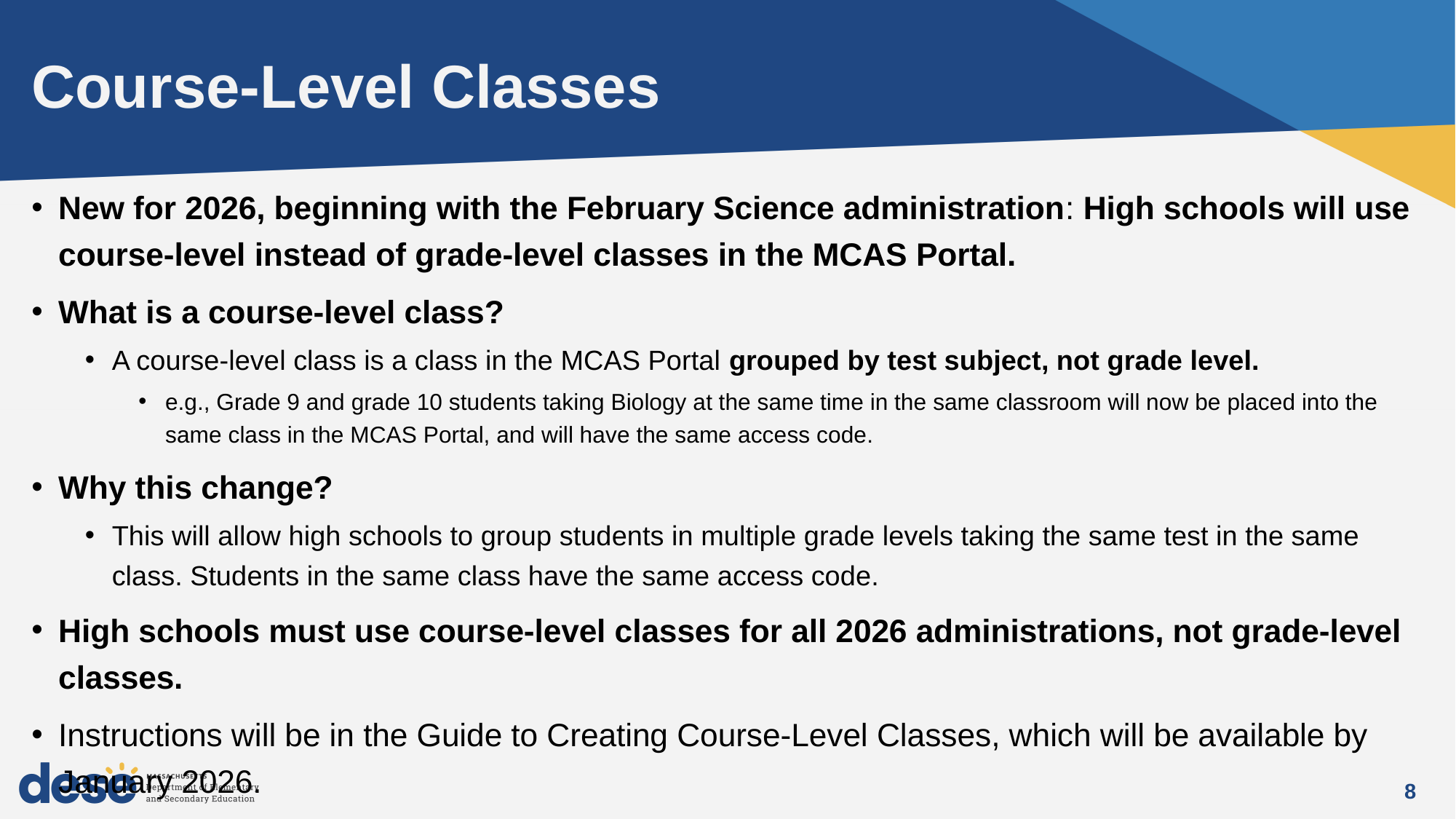

# Course-Level Classes
New for 2026, beginning with the February Science administration: High schools will use course-level instead of grade-level classes in the MCAS Portal.
What is a course-level class?
A course-level class is a class in the MCAS Portal grouped by test subject, not grade level.
e.g., Grade 9 and grade 10 students taking Biology at the same time in the same classroom will now be placed into the same class in the MCAS Portal, and will have the same access code.
Why this change?
This will allow high schools to group students in multiple grade levels taking the same test in the same class. Students in the same class have the same access code.
High schools must use course-level classes for all 2026 administrations, not grade-level classes.
Instructions will be in the Guide to Creating Course-Level Classes, which will be available by January 2026.
8